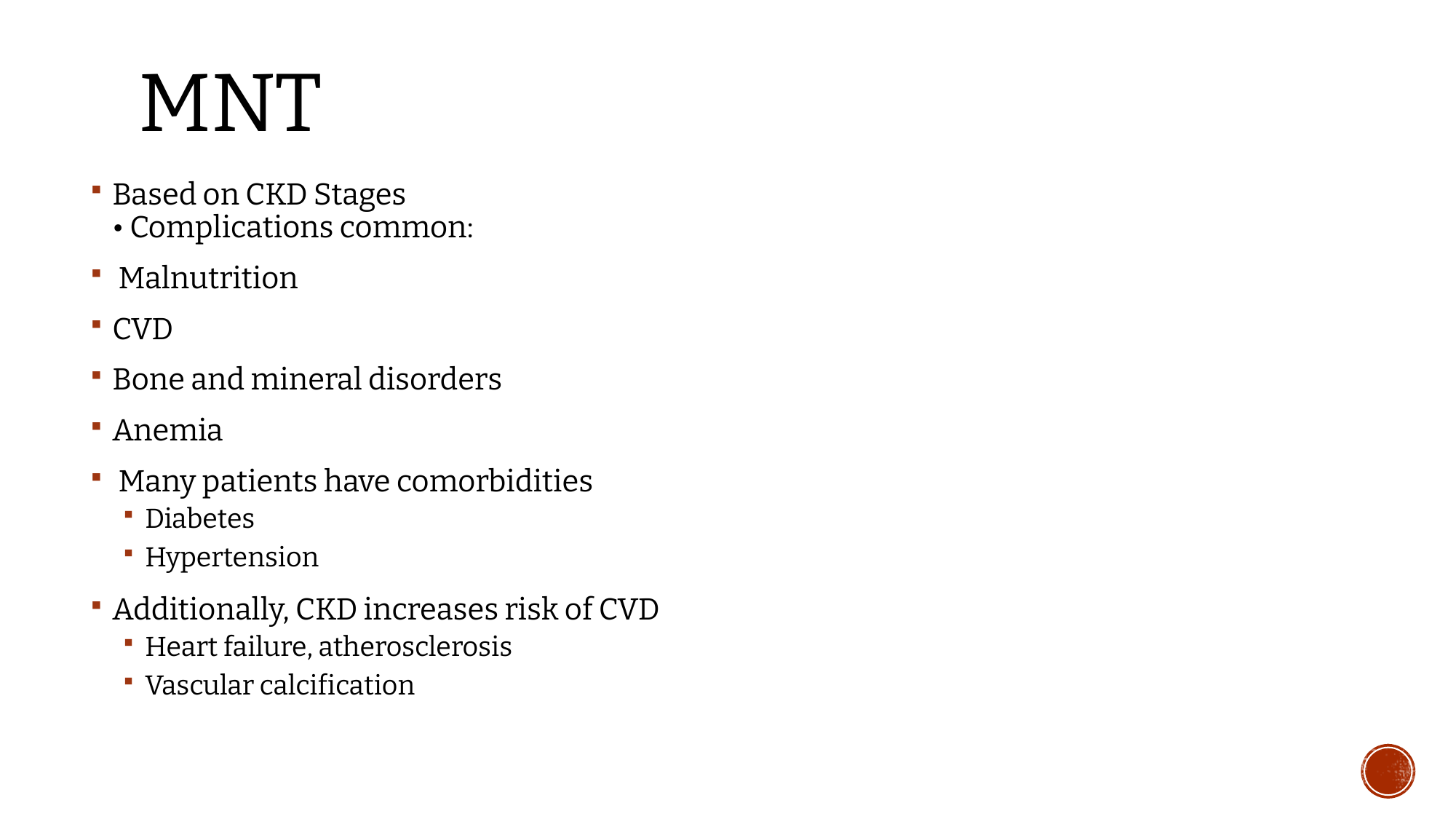

# MNT
Based on CKD Stages
• Complications common:
 Malnutrition
CVD
Bone and mineral disorders
Anemia
 Many patients have comorbidities
Diabetes
Hypertension
Additionally, CKD increases risk of CVD
Heart failure, atherosclerosis
Vascular calcification